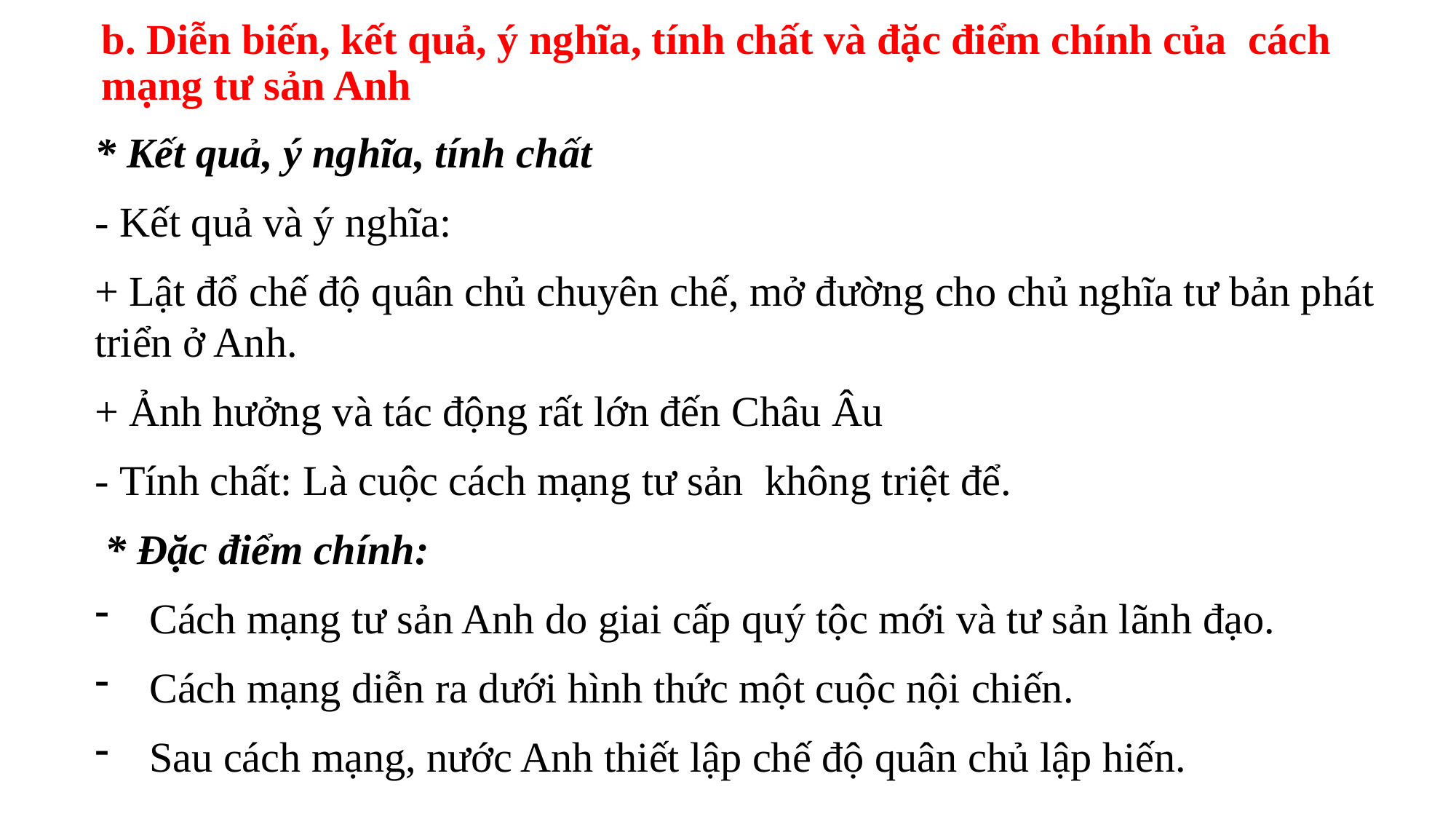

b. Diễn biến, kết quả, ý nghĩa, tính chất và đặc điểm chính của  cách mạng tư sản Anh
* Kết quả, ý nghĩa, tính chất
- Kết quả và ý nghĩa:
+ Lật đổ chế độ quân chủ chuyên chế, mở đường cho chủ nghĩa tư bản phát triển ở Anh.
+ Ảnh hưởng và tác động rất lớn đến Châu Âu
- Tính chất: Là cuộc cách mạng tư sản  không triệt để.
 * Đặc điểm chính:
Cách mạng tư sản Anh do giai cấp quý tộc mới và tư sản lãnh đạo.
Cách mạng diễn ra dưới hình thức một cuộc nội chiến.
Sau cách mạng, nước Anh thiết lập chế độ quân chủ lập hiến.